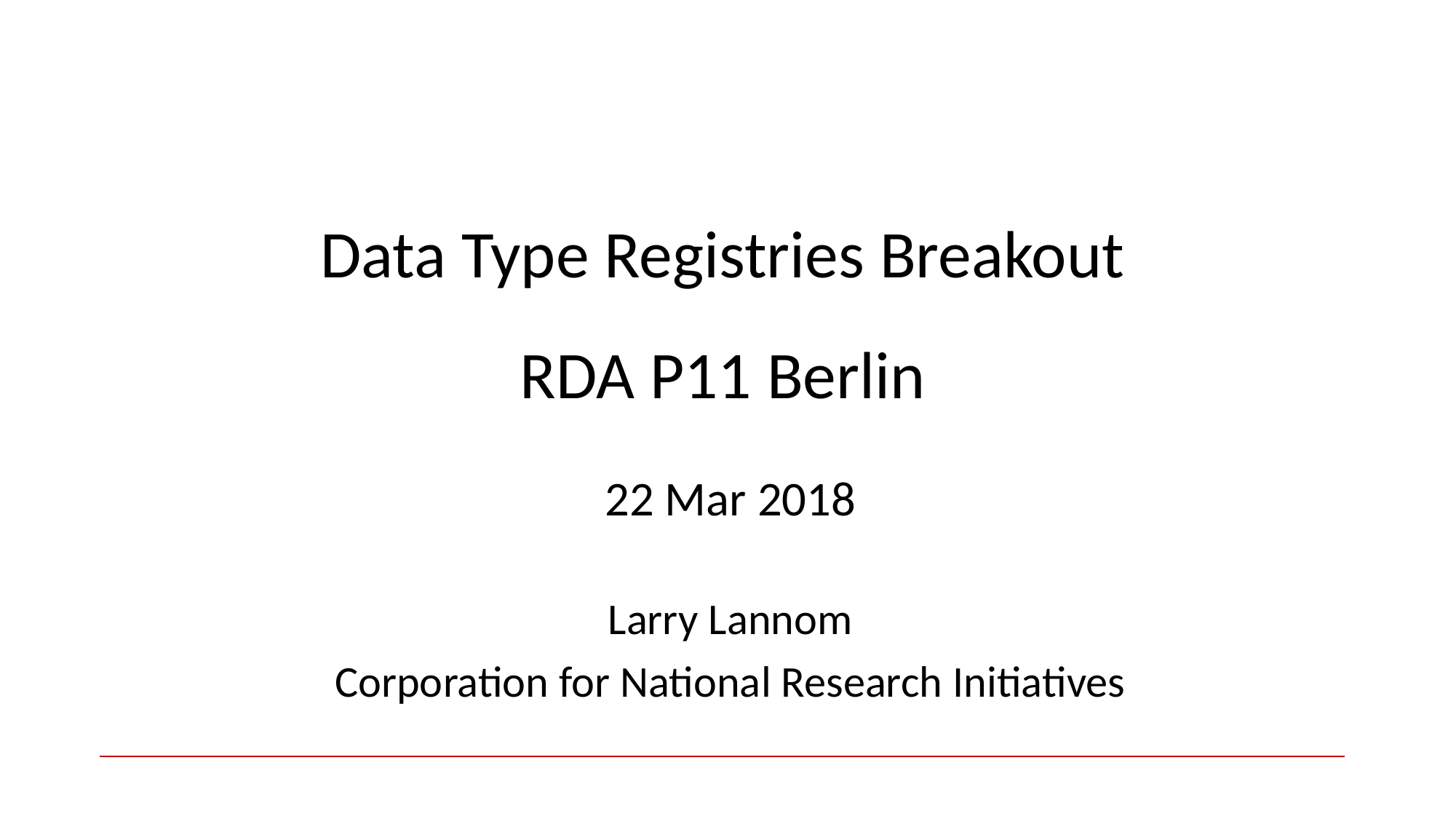

# Data Type Registries Breakout RDA P11 Berlin
22 Mar 2018

Larry Lannom
Corporation for National Research Initiatives